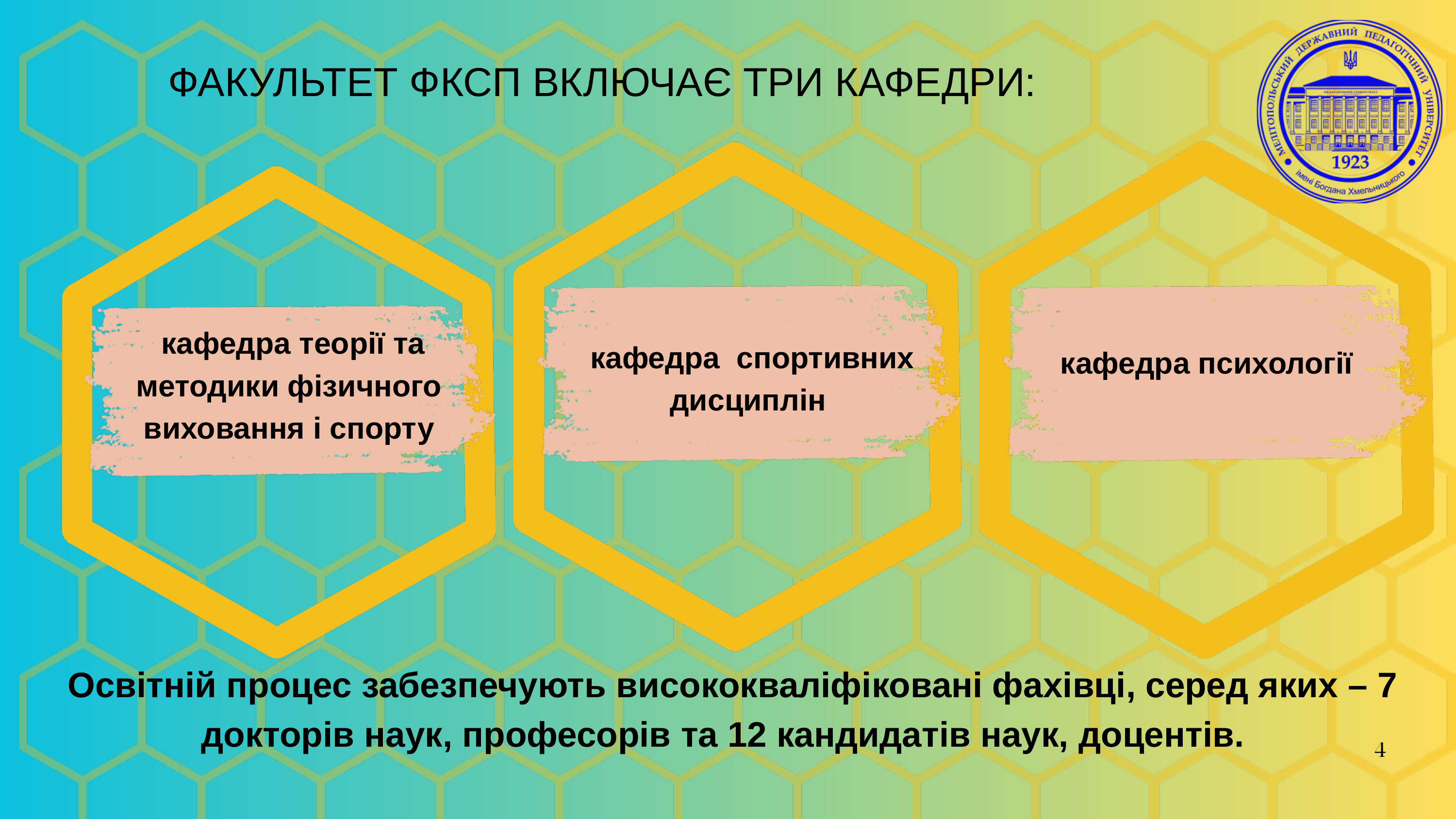

ФАКУЛЬТЕТ ФКСП ВКЛЮЧАЄ ТРИ КАФЕДРИ:

 кафедра теорії та методики фізичного виховання і спорту

 кафедра  спортивних дисциплін

 кафедра психології

 Освітній процес забезпечують висококваліфіковані фахівці, серед яких – 7 докторів наук, професорів та 12 кандидатів наук, доцентів.

4